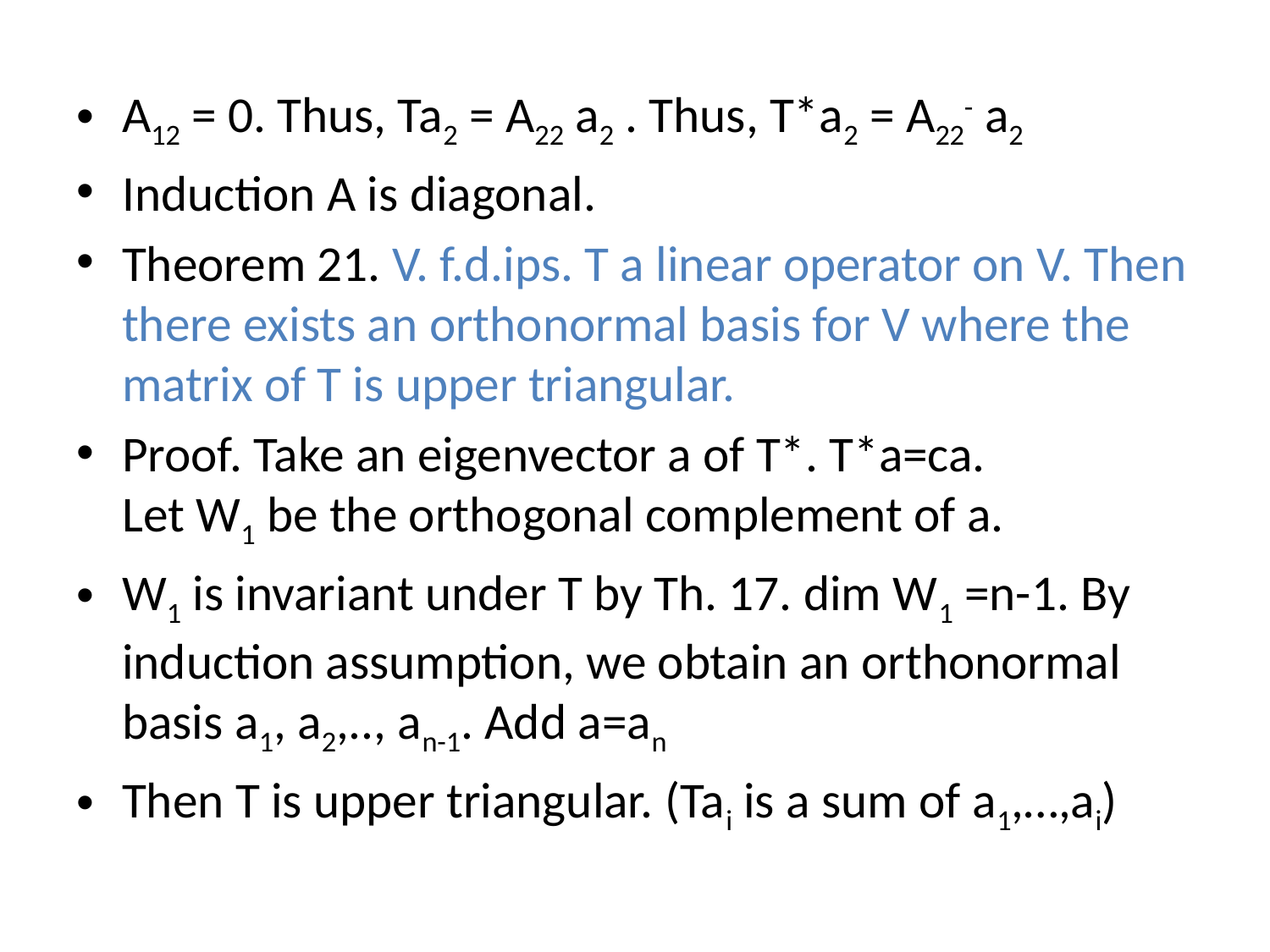

A12 = 0. Thus, Ta2 = A22 a2 . Thus, T*a2 = A22- a2
Induction A is diagonal.
Theorem 21. V. f.d.ips. T a linear operator on V. Then there exists an orthonormal basis for V where the matrix of T is upper triangular.
Proof. Take an eigenvector a of T*. T*a=ca.
Let W1 be the orthogonal complement of a.
W1 is invariant under T by Th. 17. dim W1 =n-1. By induction assumption, we obtain an orthonormal basis a1, a2,.., an-1. Add a=an
Then T is upper triangular. (Tai is a sum of a1,…,ai)